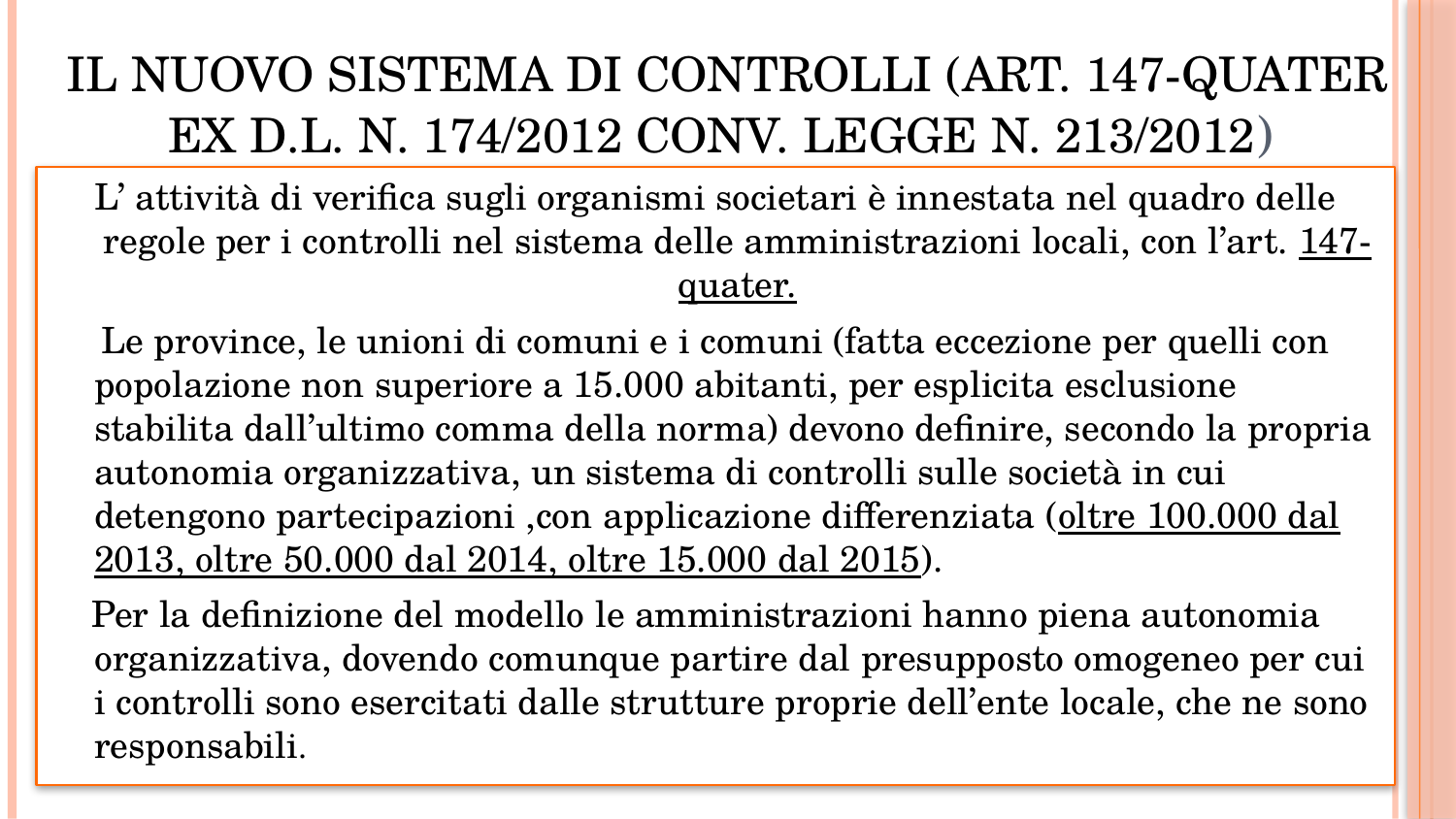

# Il nuovo sistema di controlli (art. 147-quater ex d.l. n. 174/2012 conv. legge n. 213/2012)
L’ attività di verifica sugli organismi societari è innestata nel quadro delle regole per i controlli nel sistema delle amministrazioni locali, con l’art. 147-quater.
     Le province, le unioni di comuni e i comuni (fatta eccezione per quelli con popolazione non superiore a 15.000 abitanti, per esplicita esclusione stabilita dall’ultimo comma della norma) devono definire, secondo la propria autonomia organizzativa, un sistema di controlli sulle società in cui detengono partecipazioni ,con applicazione differenziata (oltre 100.000 dal 2013, oltre 50.000 dal 2014, oltre 15.000 dal 2015).
    Per la definizione del modello le amministrazioni hanno piena autonomia organizzativa, dovendo comunque partire dal presupposto omogeneo per cui i controlli sono esercitati dalle strutture proprie dell’ente locale, che ne sono responsabili.